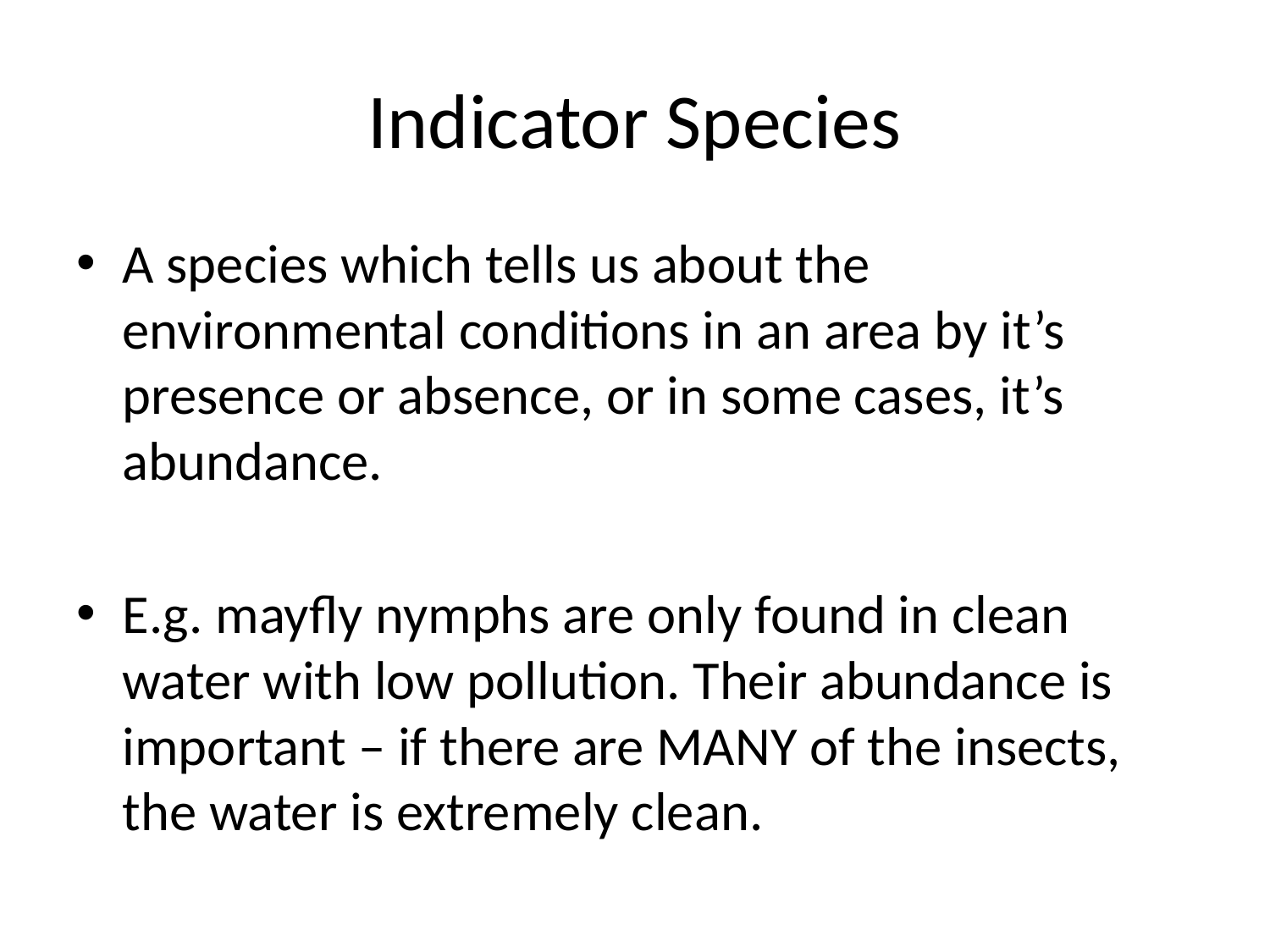

# Indicator Species
A species which tells us about the environmental conditions in an area by it’s presence or absence, or in some cases, it’s abundance.

E.g. mayfly nymphs are only found in clean water with low pollution. Their abundance is important – if there are MANY of the insects, the water is extremely clean.